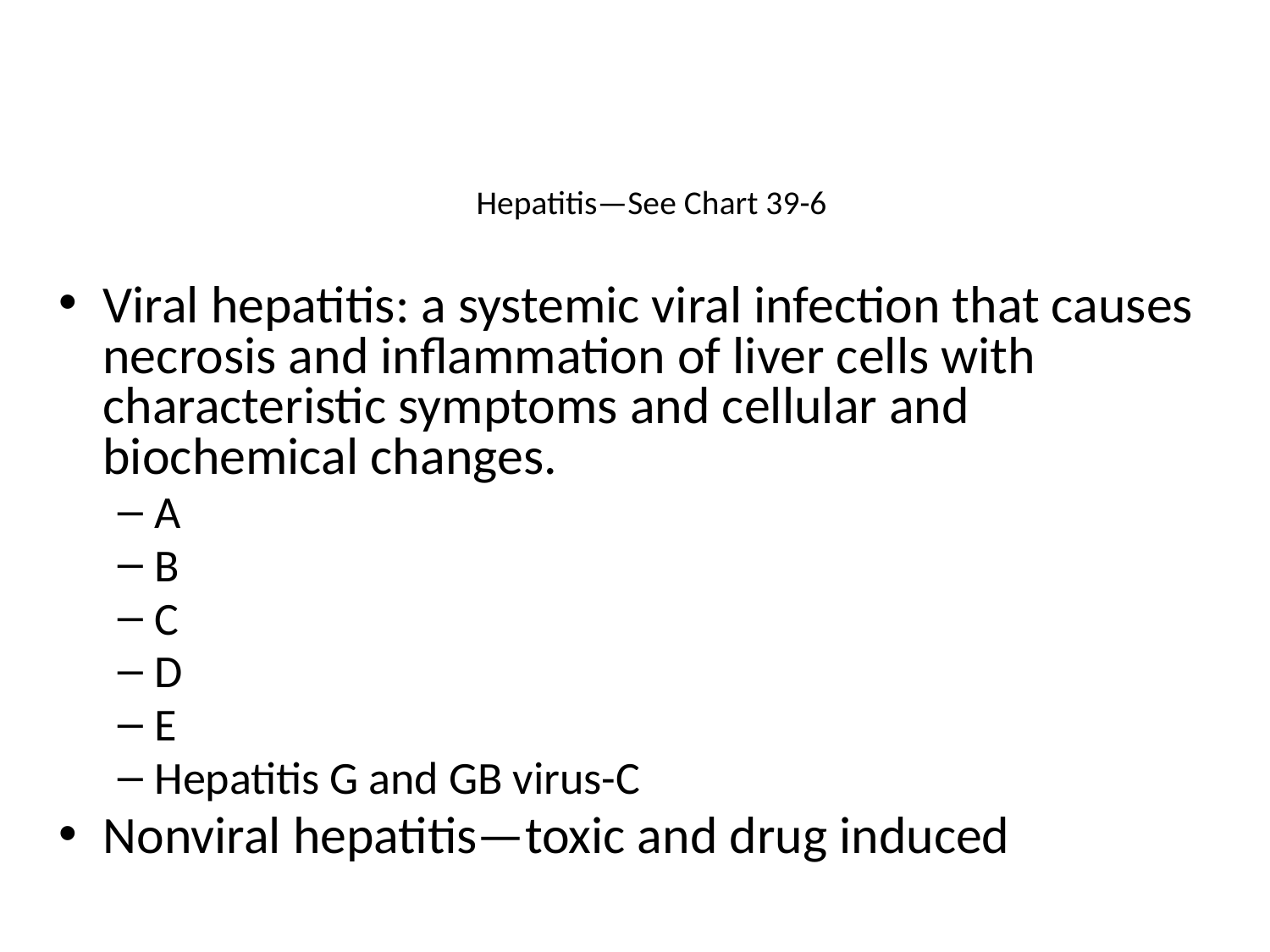

# Hepatitis—See Chart 39-6
Viral hepatitis: a systemic viral infection that causes necrosis and inflammation of liver cells with characteristic symptoms and cellular and biochemical changes.
A
B
C
D
E
Hepatitis G and GB virus-C
Nonviral hepatitis—toxic and drug induced